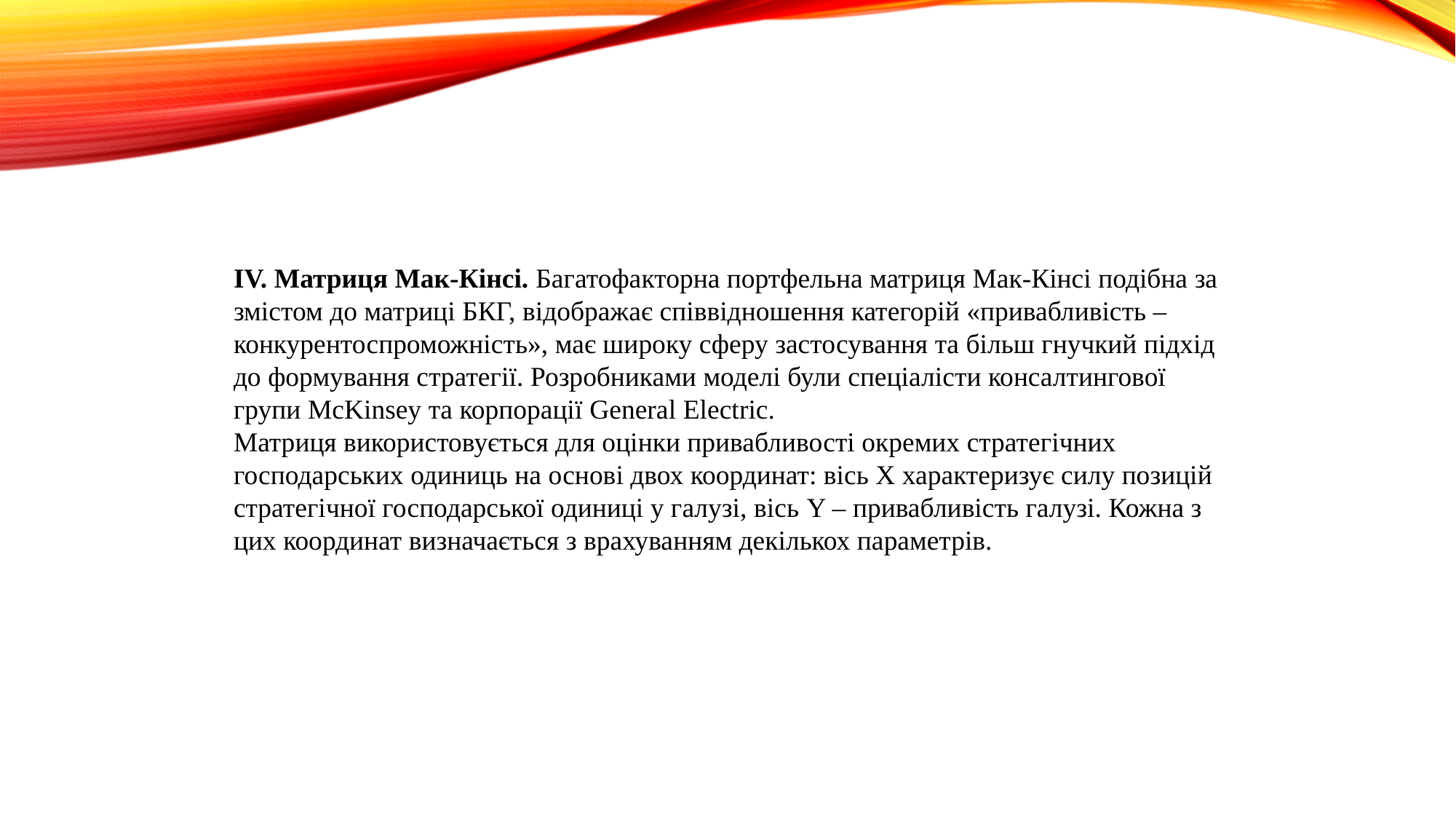

ІV. Матриця Мак-Кінсі. Багатофакторна портфельна матриця Мак-Кінсі подібна за змістом до матриці БКГ, відображає співвідношення категорій «привабливість –конкурентоспроможність», має широку сферу застосування та більш гнучкий підхід до формування стратегії. Розробниками моделі були спеціалісти консалтингової групи McKinsey та корпорації General Electric.
Матриця використовується для оцінки привабливості окремих стратегічних господарських одиниць на основі двох координат: вісь Х характеризує силу позицій стратегічної господарської одиниці у галузі, вісь Y – привабливість галузі. Кожна з цих координат визначається з врахуванням декількох параметрів.